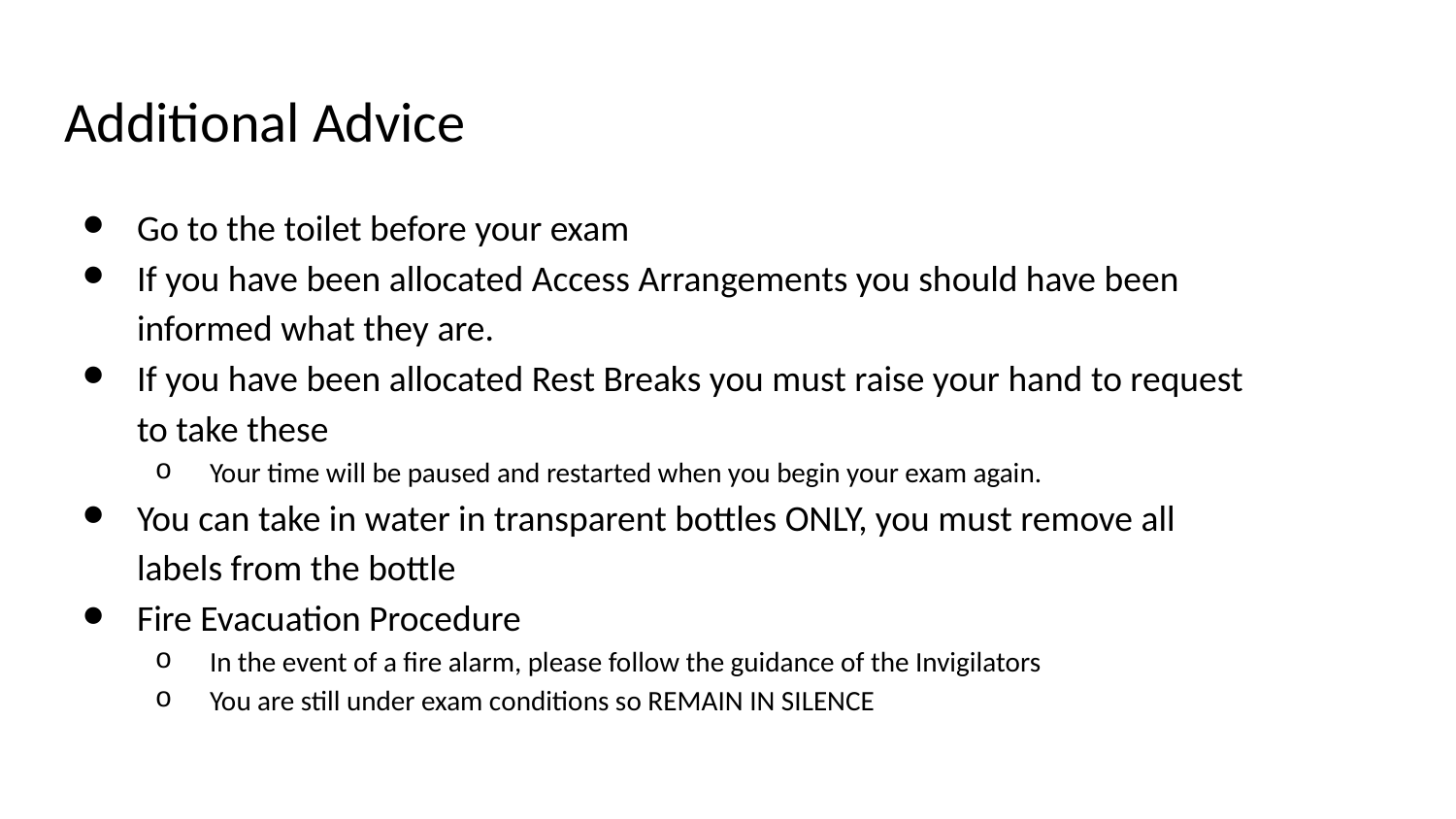

# Additional Advice
Go to the toilet before your exam
If you have been allocated Access Arrangements you should have been informed what they are.
If you have been allocated Rest Breaks you must raise your hand to request to take these
Your time will be paused and restarted when you begin your exam again.
You can take in water in transparent bottles ONLY, you must remove all labels from the bottle
Fire Evacuation Procedure
In the event of a fire alarm, please follow the guidance of the Invigilators
You are still under exam conditions so REMAIN IN SILENCE